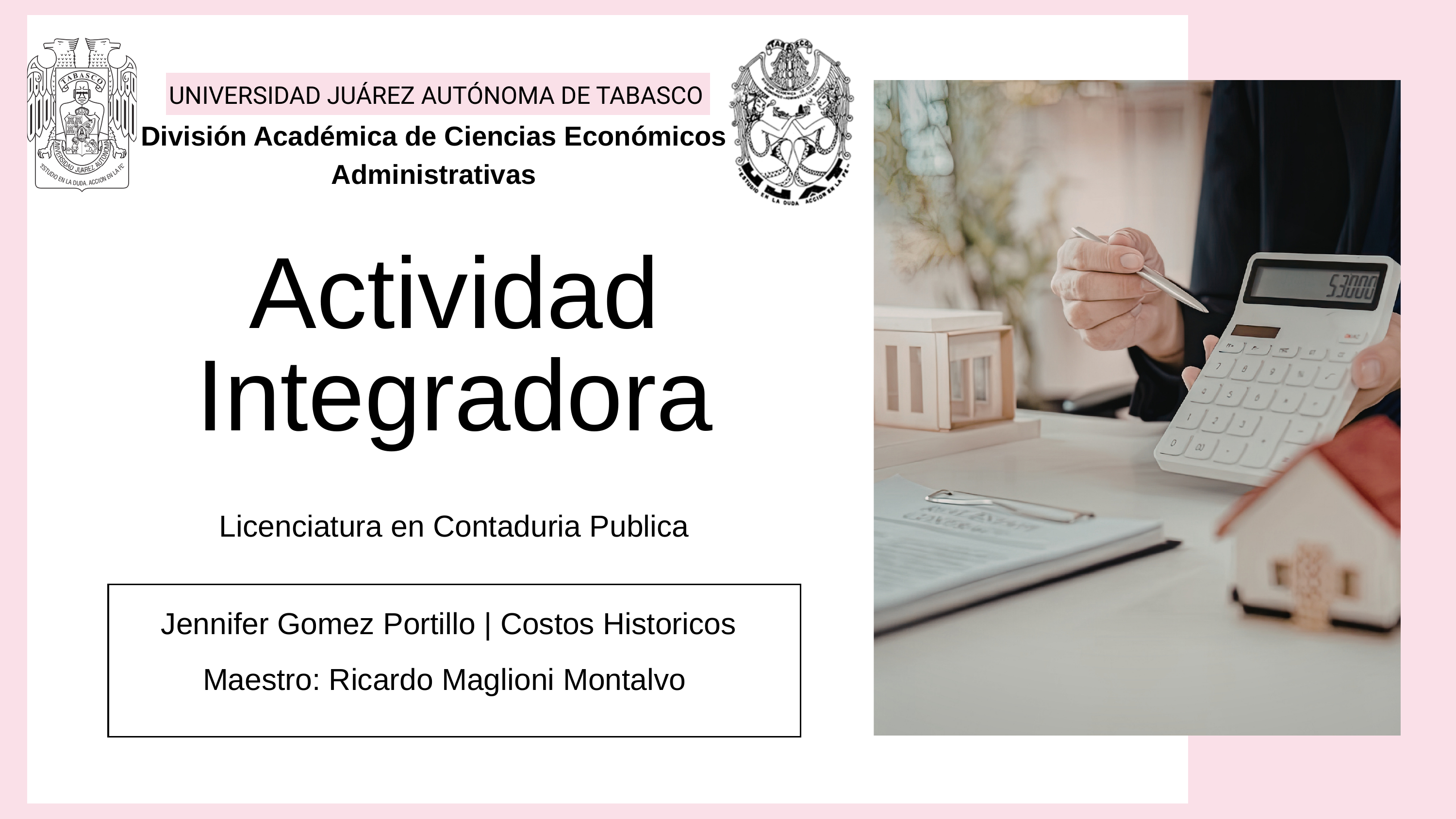

UNIVERSIDAD JUÁREZ AUTÓNOMA DE TABASCO

División Académica de Ciencias Económicos Administrativas
Actividad Integradora
Licenciatura en Contaduria Publica

Jennifer Gomez Portillo | Costos Historicos
Maestro: Ricardo Maglioni Montalvo